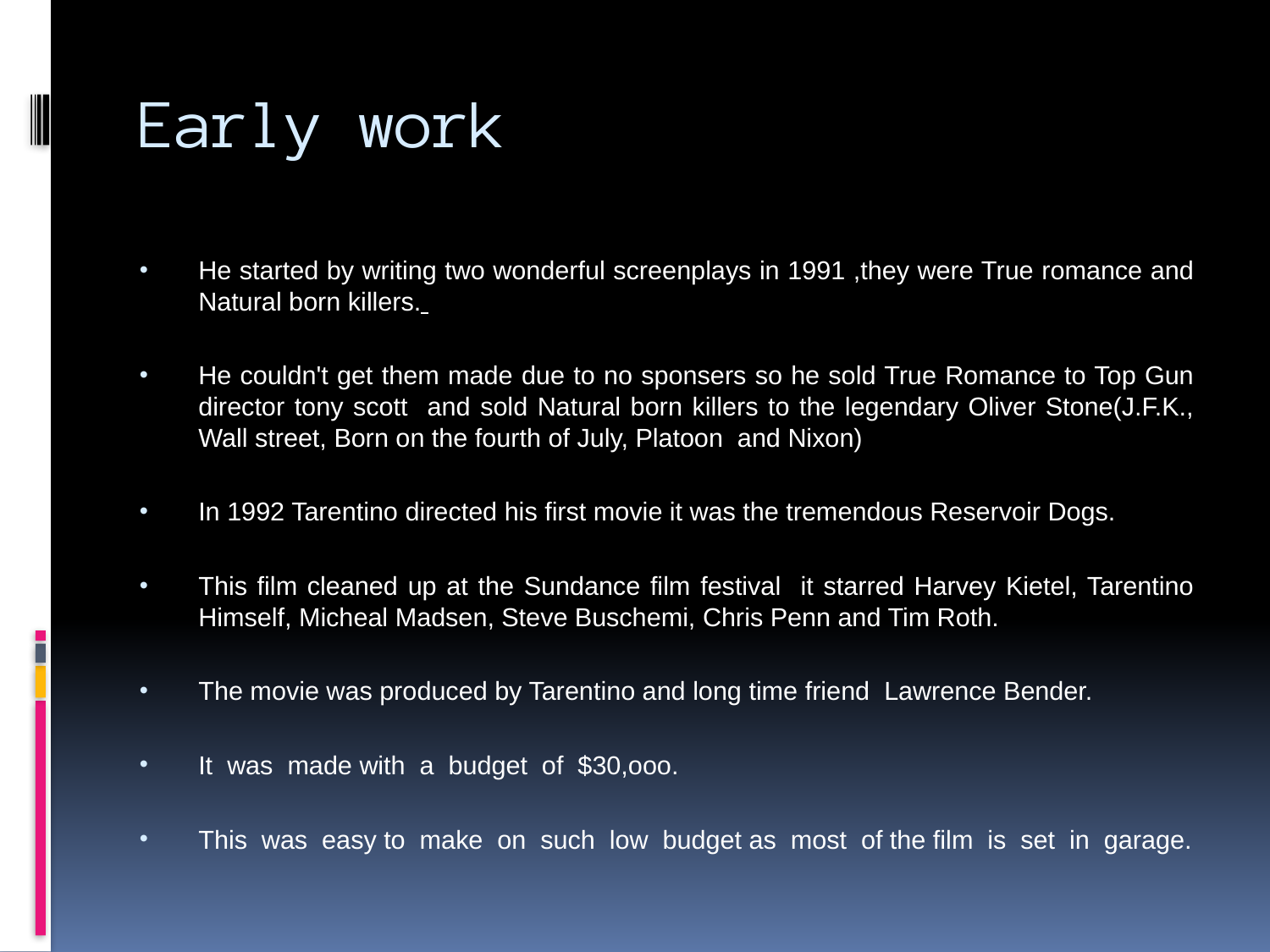

# Early work
He started by writing two wonderful screenplays in 1991 ,they were True romance and Natural born killers.

He couldn't get them made due to no sponsers so he sold True Romance to Top Gun director tony scott  and sold Natural born killers to the legendary Oliver Stone(J.F.K., Wall street, Born on the fourth of July, Platoon  and Nixon)

In 1992 Tarentino directed his first movie it was the tremendous Reservoir Dogs.

This film cleaned up at the Sundance film festival  it starred Harvey Kietel, Tarentino Himself, Micheal Madsen, Steve Buschemi, Chris Penn and Tim Roth.

The movie was produced by Tarentino and long time friend  Lawrence Bender.

It  was  made with  a  budget  of  $30,ooo.

This  was  easy to  make  on  such  low  budget as  most  of the film  is  set  in  garage.